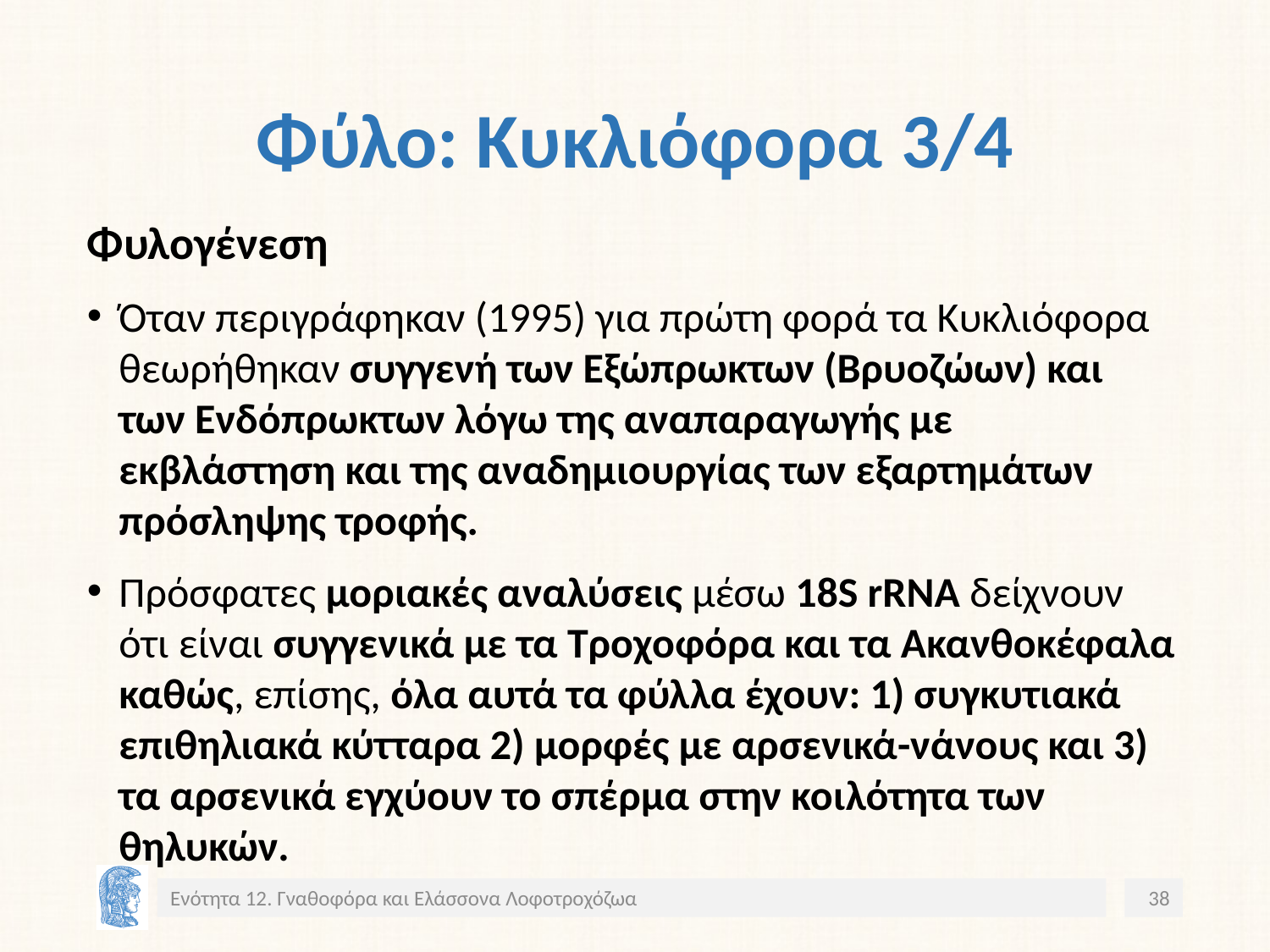

# Φύλο: Κυκλιόφορα 3/4
Φυλογένεση
Όταν περιγράφηκαν (1995) για πρώτη φορά τα Κυκλιόφορα θεωρήθηκαν συγγενή των Εξώπρωκτων (Βρυοζώων) και των Ενδόπρωκτων λόγω της αναπαραγωγής με εκβλάστηση και της αναδημιουργίας των εξαρτημάτων πρόσληψης τροφής.
Πρόσφατες μοριακές αναλύσεις μέσω 18S rRNA δείχνουν ότι είναι συγγενικά με τα Τροχοφόρα και τα Ακανθοκέφαλα καθώς, επίσης, όλα αυτά τα φύλλα έχουν: 1) συγκυτιακά επιθηλιακά κύτταρα 2) μορφές με αρσενικά-νάνους και 3) τα αρσενικά εγχύουν το σπέρμα στην κοιλότητα των θηλυκών.

Ενότητα 12. Γναθοφόρα και Ελάσσονα Λοφοτροχόζωα
38